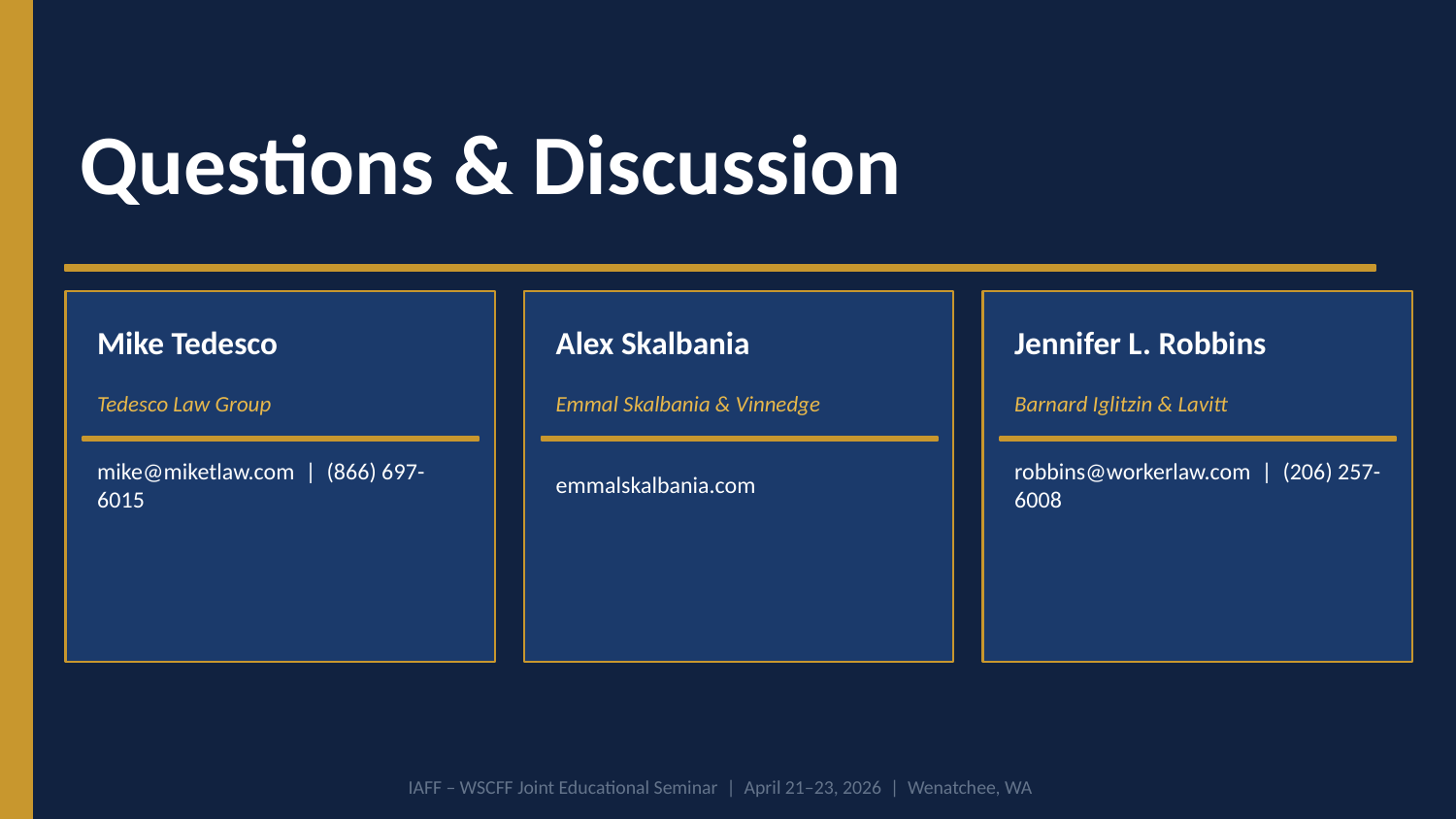

Questions & Discussion

Mike Tedesco
Alex Skalbania
Jennifer L. Robbins
Tedesco Law Group
Emmal Skalbania & Vinnedge
Barnard Iglitzin & Lavitt

mike@miketlaw.com  |  (866) 697-6015
emmalskalbania.com
robbins@workerlaw.com  |  (206) 257-6008
IAFF – WSCFF Joint Educational Seminar  |  April 21–23, 2026  |  Wenatchee, WA